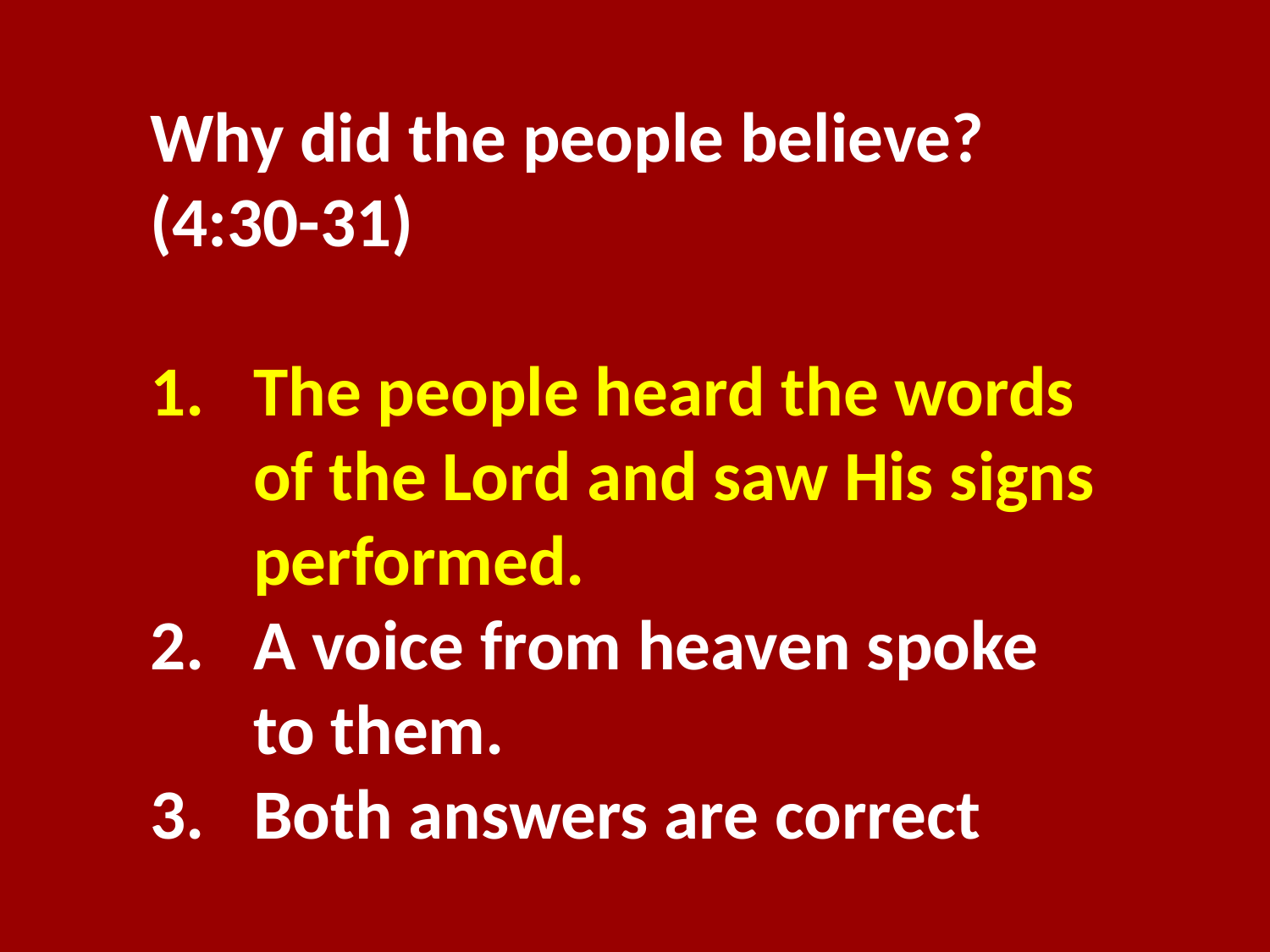

Why did the people believe? (4:30-31)

The people heard the words of the Lord and saw His signs performed.
A voice from heaven spoke to them.
Both answers are correct